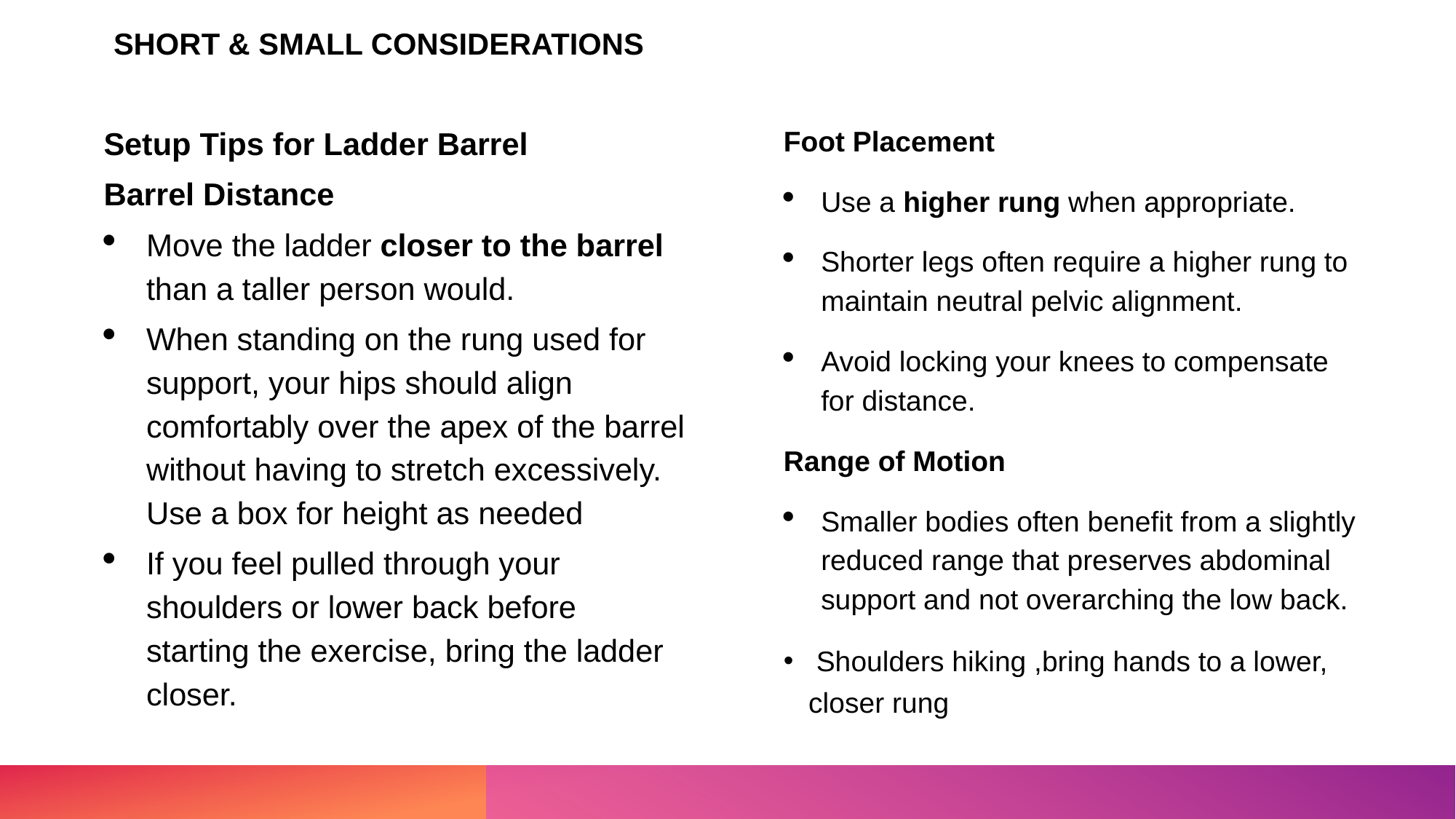

Short & Small Considerations
Setup Tips for Ladder Barrel
Barrel Distance
Move the ladder closer to the barrel than a taller person would.
When standing on the rung used for support, your hips should align comfortably over the apex of the barrel without having to stretch excessively.  Use a box for height as needed
If you feel pulled through your shoulders or lower back before starting the exercise, bring the ladder closer.

Foot Placement
Use a higher rung when appropriate.
Shorter legs often require a higher rung to maintain neutral pelvic alignment.
Avoid locking your knees to compensate for distance.
Range of Motion
Smaller bodies often benefit from a slightly reduced range that preserves abdominal support and not overarching the low back.
 Shoulders hiking ,bring hands to a lower, closer rung